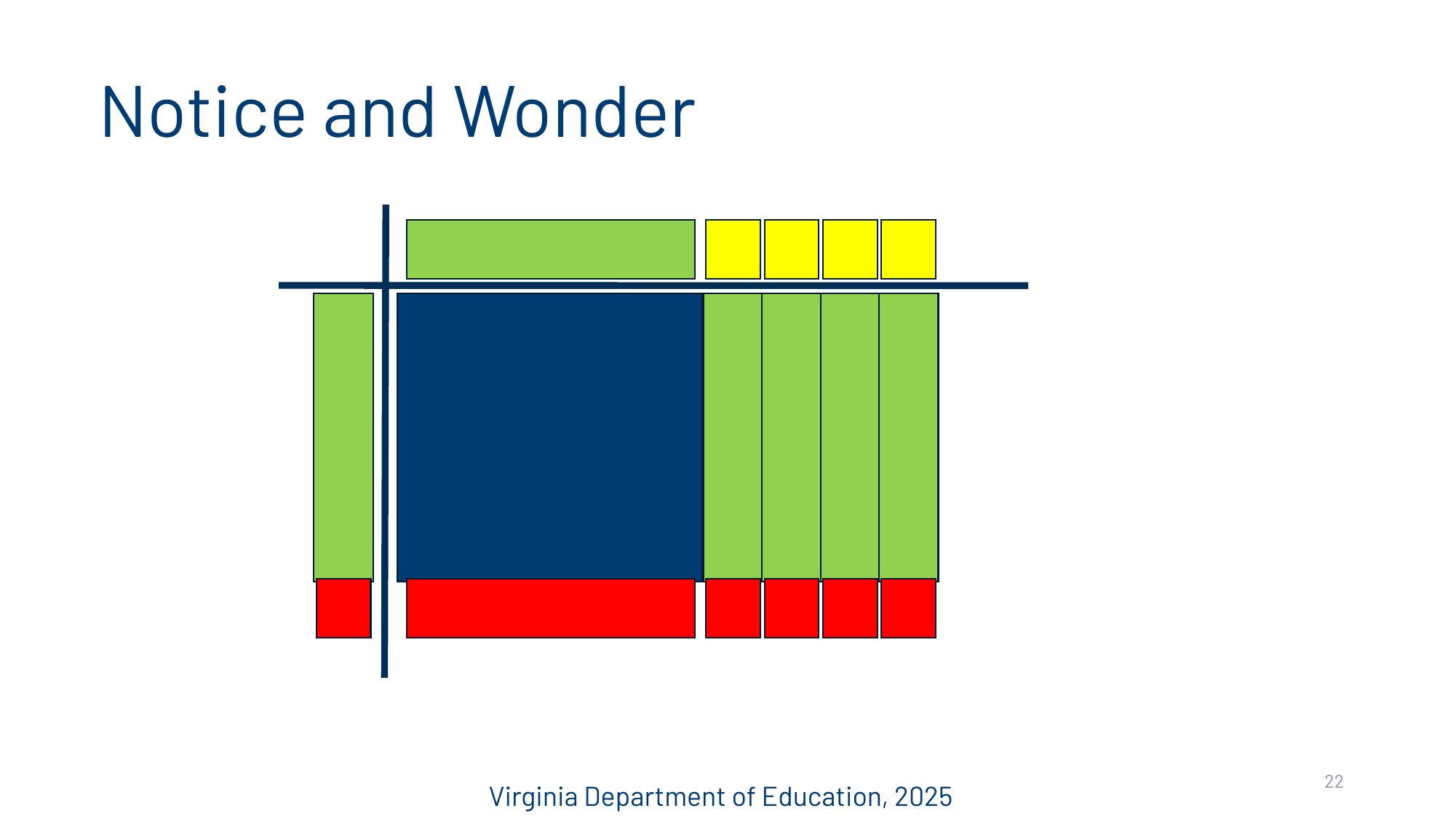

# Notice and Wonder

22
Virginia Department of Education, 2025